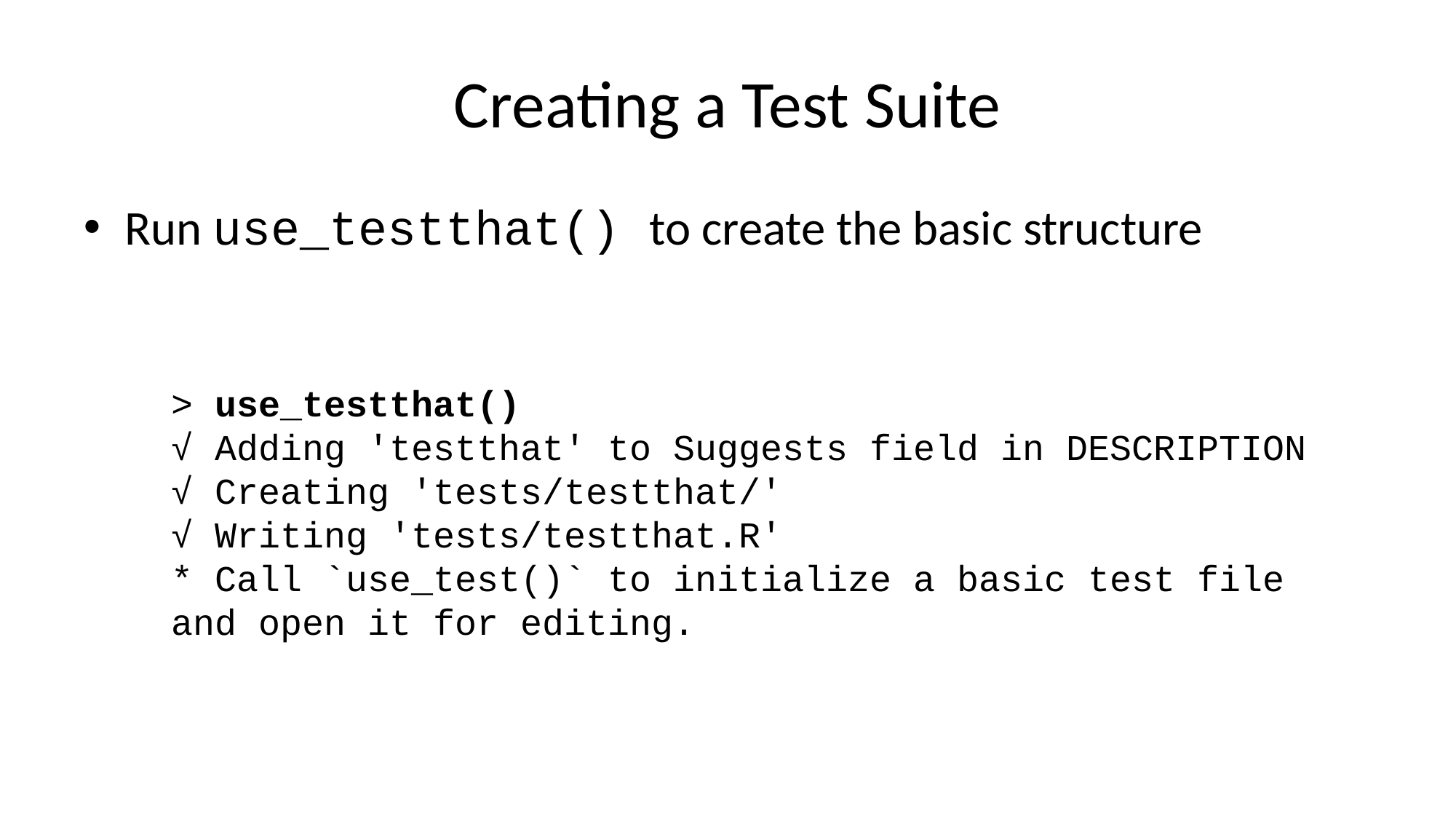

# Creating a Test Suite
Run use_testthat() to create the basic structure
> use_testthat()
√ Adding 'testthat' to Suggests field in DESCRIPTION
√ Creating 'tests/testthat/'
√ Writing 'tests/testthat.R'
* Call `use_test()` to initialize a basic test file and open it for editing.